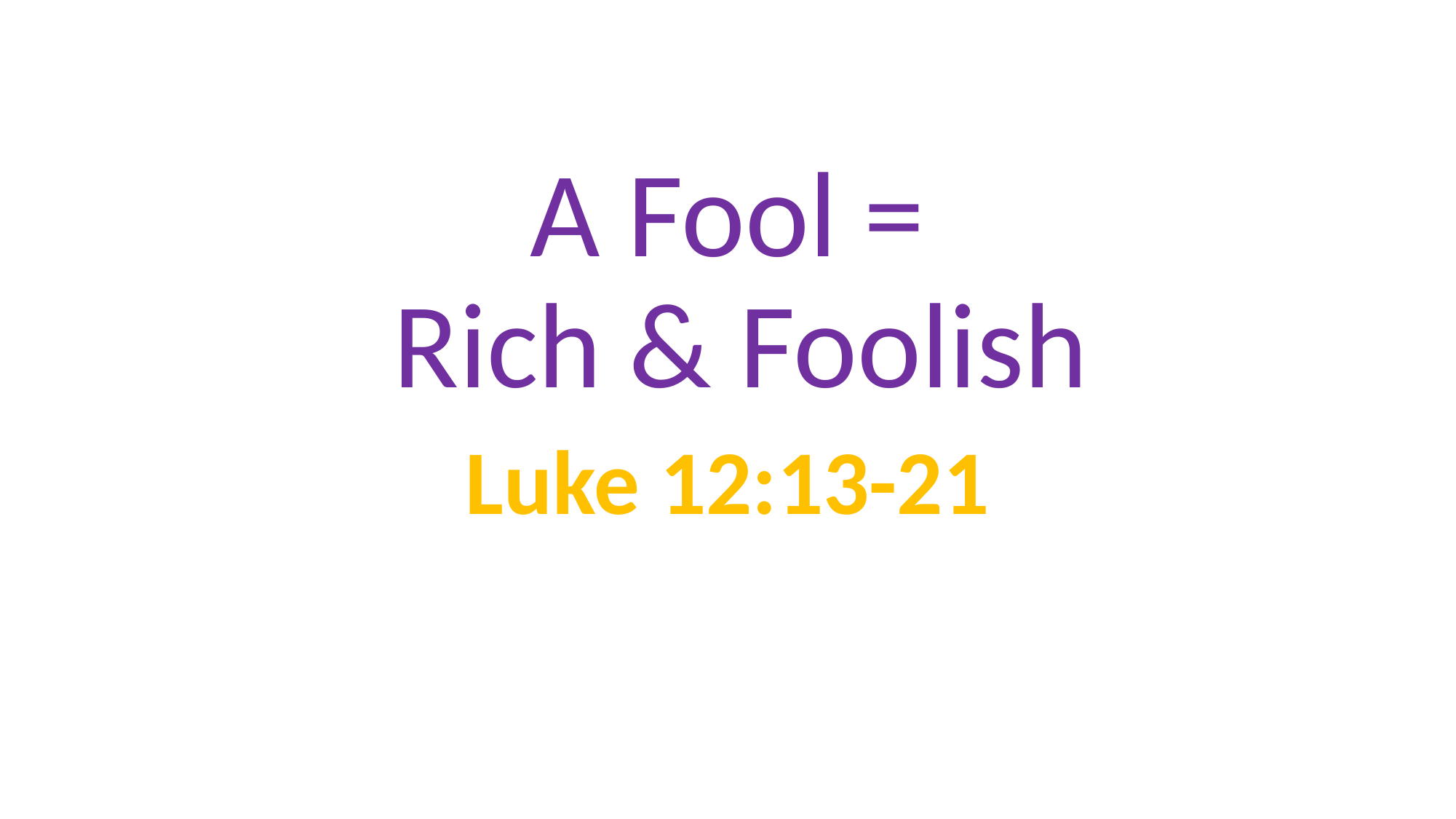

# A Fool = Rich & Foolish
Luke 12:13-21